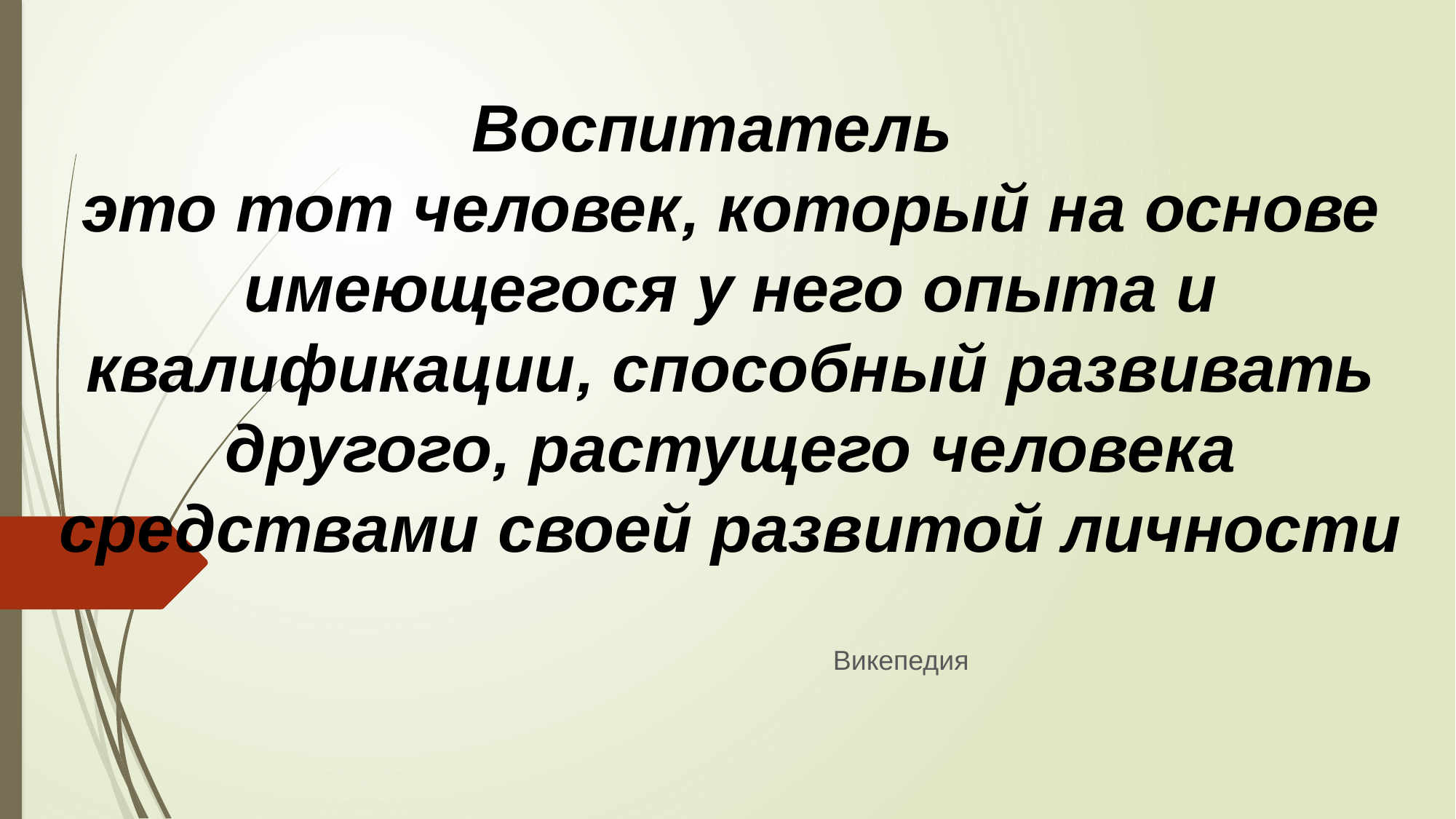

# Воспитатель это тот человек, который на основе имеющегося у него опыта и квалификации, способный развивать другого, растущего человека средствами своей развитой личности
Викепедия